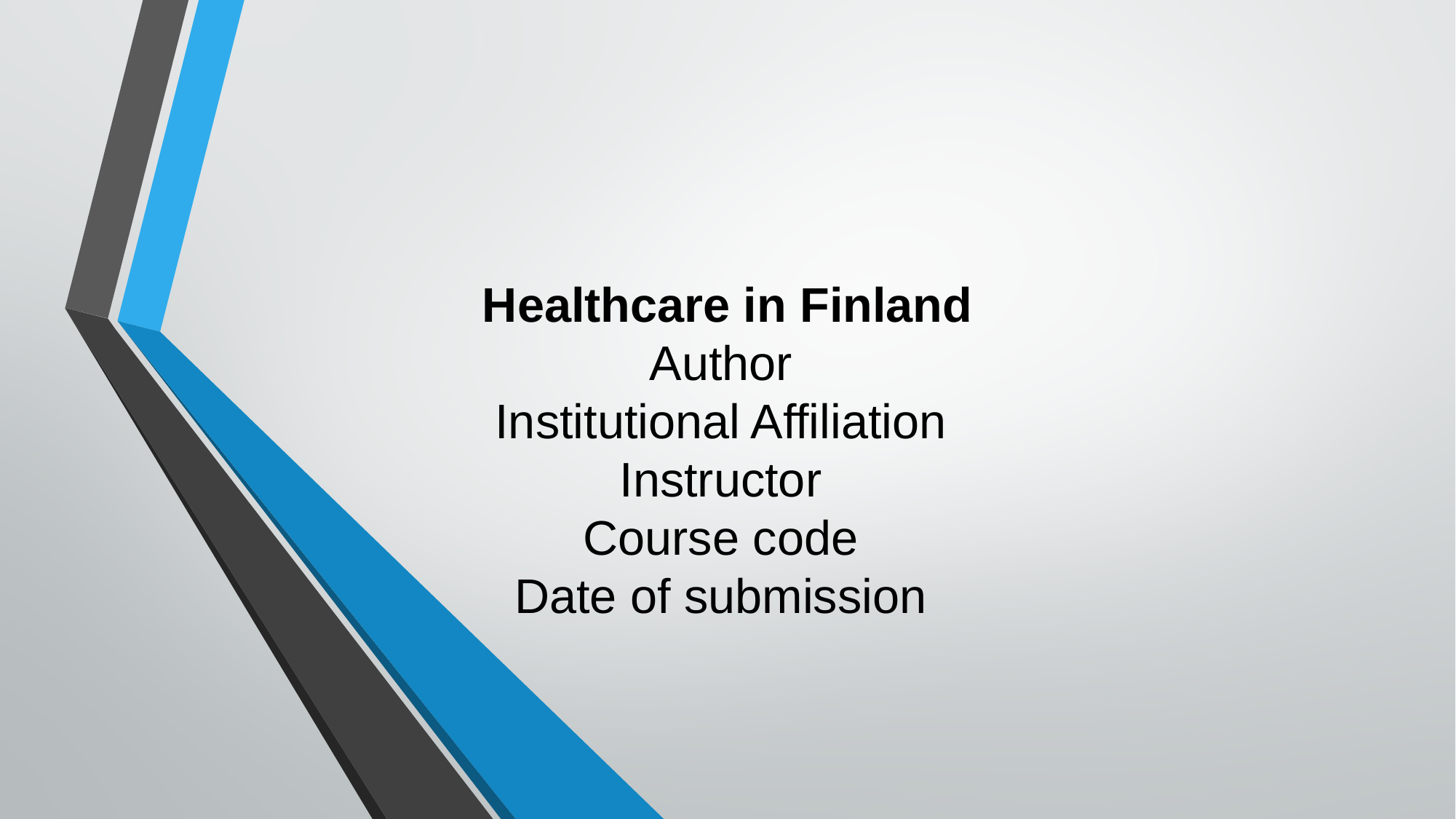

# Healthcare in Finland Author Institutional Affiliation Instructor Course code Date of submission